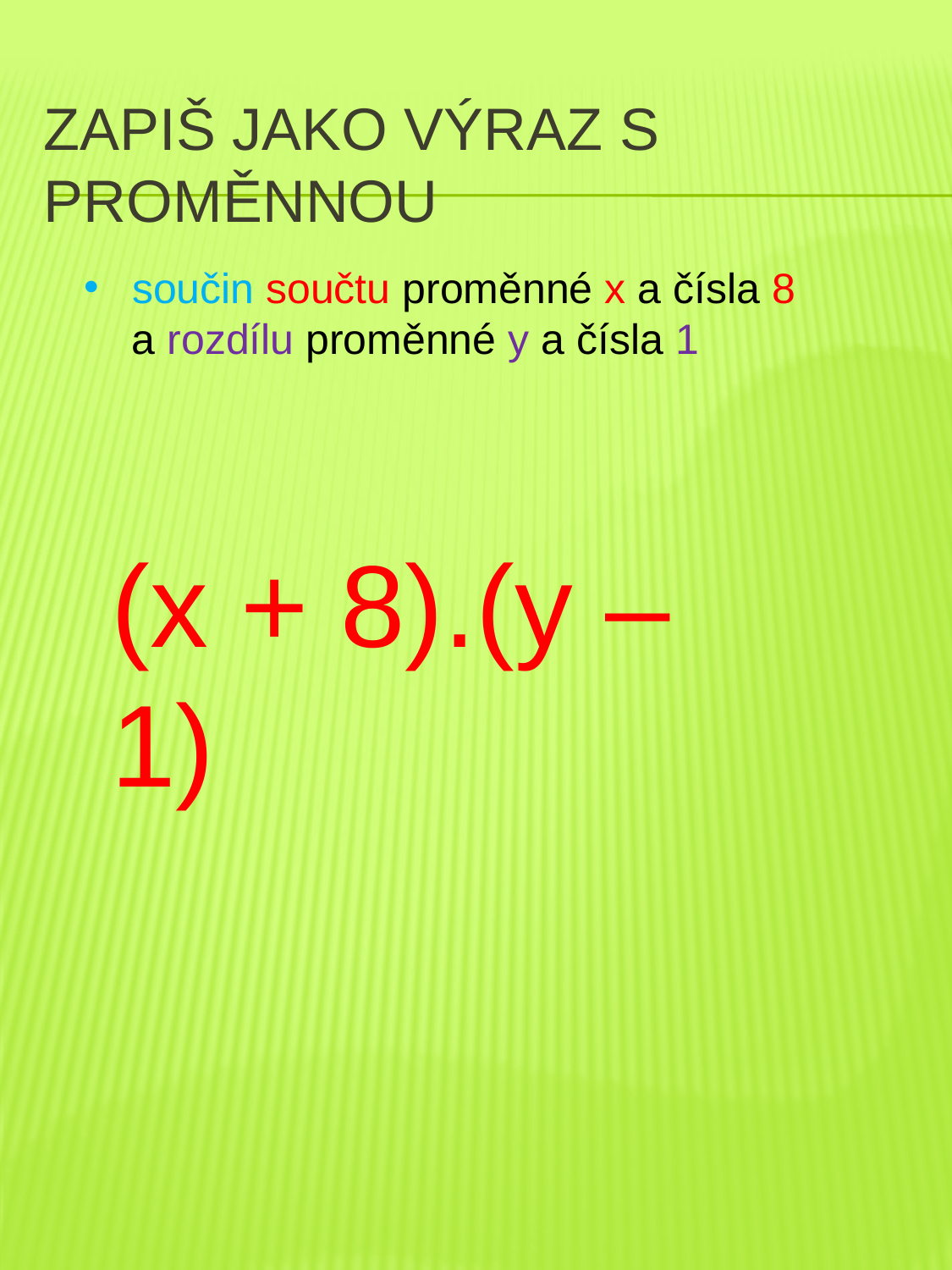

# Zapiš jako výraz s proměnnou
součin součtu proměnné x a čísla 8
    a rozdílu proměnné y a čísla 1

(x + 8).(y – 1)